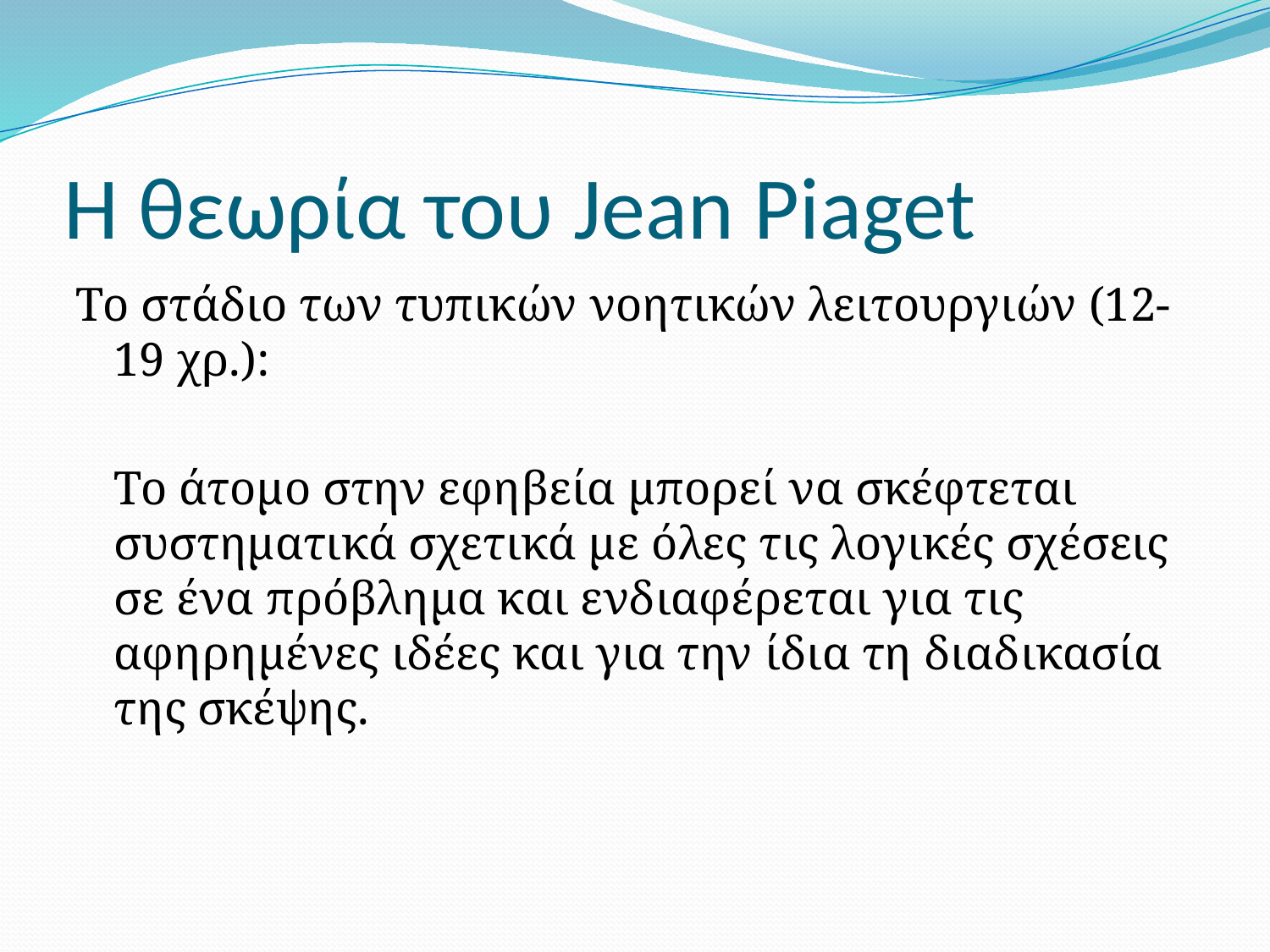

# H θεωρία του Jean Piaget
Το στάδιο των τυπικών νοητικών λειτουργιών (12-19 χρ.):

	Το άτομο στην εφηβεία μπορεί να σκέφτεται συστηματικά σχετικά με όλες τις λογικές σχέσεις σε ένα πρόβλημα και ενδιαφέρεται για τις αφηρημένες ιδέες και για την ίδια τη διαδικασία της σκέψης.